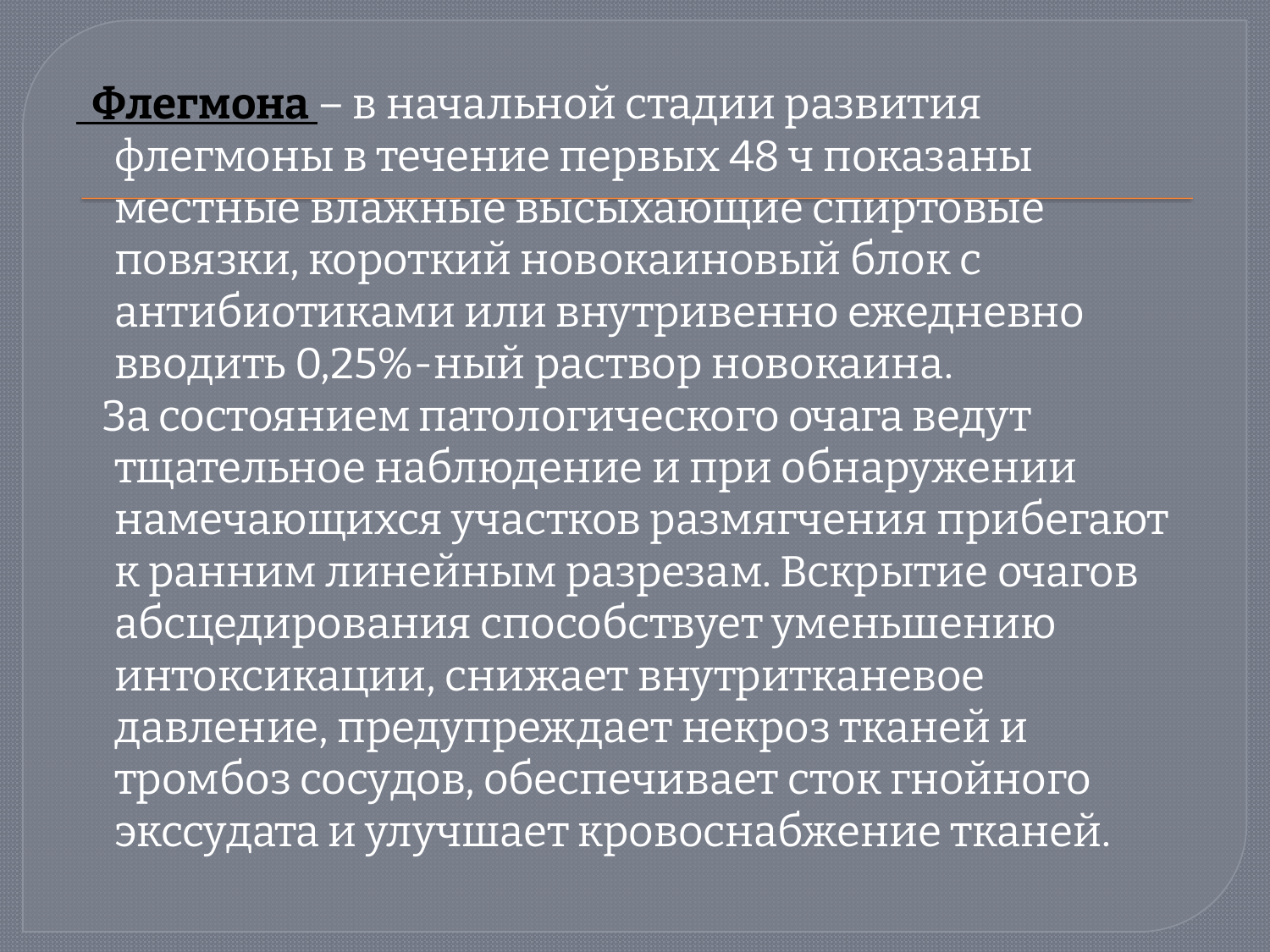

Флегмона – в начальной стадии развития флегмоны в течение первых 48 ч показаны местные влажные высыхающие спиртовые повязки, короткий новокаиновый блок с антибиотиками или внутривенно ежедневно вводить 0,25%-ный раствор новокаина.
   За состоянием патологического очага ведут тщательное наблюдение и при обнаружении намечающихся участков размягчения прибегают к ранним линейным разрезам. Вскрытие очагов абсцедирования способствует уменьшению интоксикации, снижает внутритканевое давление, предупреждает некроз тканей и тромбоз сосудов, обеспечивает сток гнойного экссудата и улучшает кровоснабжение тканей.